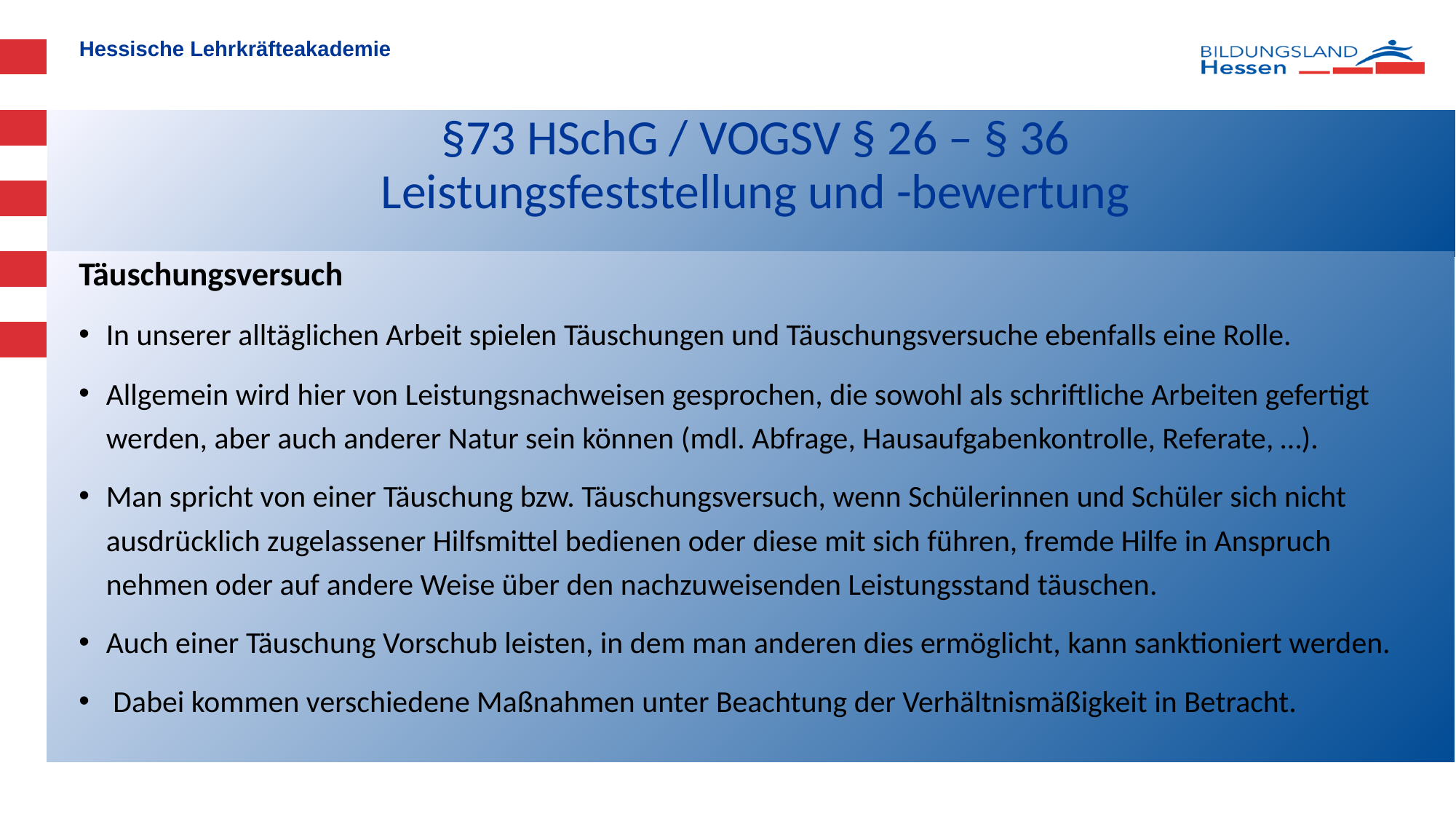

# §73 HSchG / VOGSV § 26 – § 36 Leistungsfeststellung und -bewertung
Täuschungsversuch
In unserer alltäglichen Arbeit spielen Täuschungen und Täuschungsversuche ebenfalls eine Rolle.
Allgemein wird hier von Leistungsnachweisen gesprochen, die sowohl als schriftliche Arbeiten gefertigt werden, aber auch anderer Natur sein können (mdl. Abfrage, Hausaufgabenkontrolle, Referate, …).
Man spricht von einer Täuschung bzw. Täuschungsversuch, wenn Schülerinnen und Schüler sich nicht ausdrücklich zugelassener Hilfsmittel bedienen oder diese mit sich führen, fremde Hilfe in Anspruch nehmen oder auf andere Weise über den nachzuweisenden Leistungsstand täuschen.
Auch einer Täuschung Vorschub leisten, in dem man anderen dies ermöglicht, kann sanktioniert werden.
 Dabei kommen verschiedene Maßnahmen unter Beachtung der Verhältnismäßigkeit in Betracht.